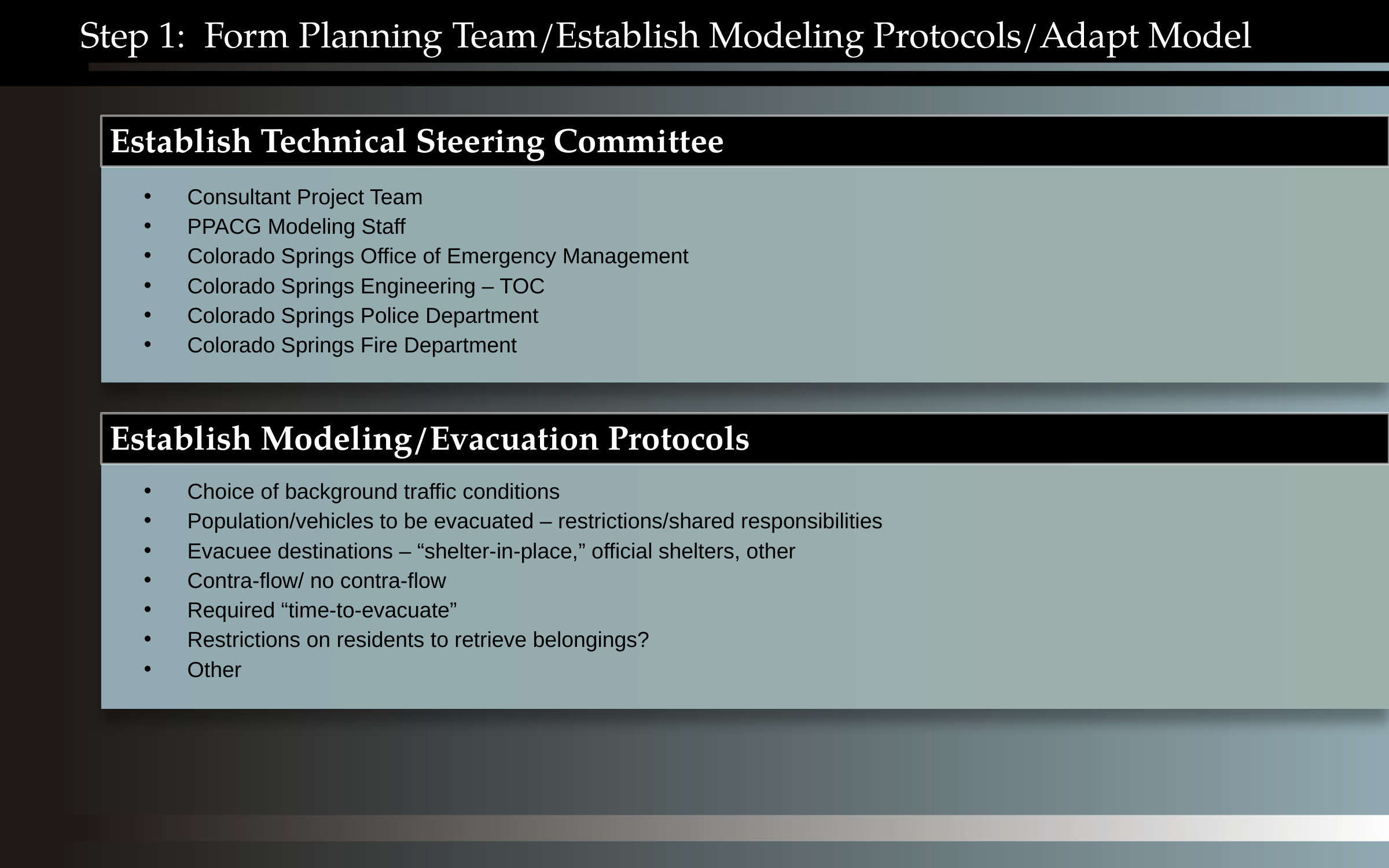

Step 1:  Form Planning Team/Establish Modeling Protocols/Adapt Model
Establish Technical Steering Committee

Consultant Project Team
PPACG Modeling Staff
Colorado Springs Office of Emergency Management
Colorado Springs Engineering – TOC
Colorado Springs Police Department
Colorado Springs Fire Department

Choice of background traffic conditions
Population/vehicles to be evacuated – restrictions/shared responsibilities
Evacuee destinations – “shelter-in-place,” official shelters, other
Contra-flow/ no contra-flow
Required “time-to-evacuate”
Restrictions on residents to retrieve belongings?
Other

Establish Modeling/Evacuation Protocols